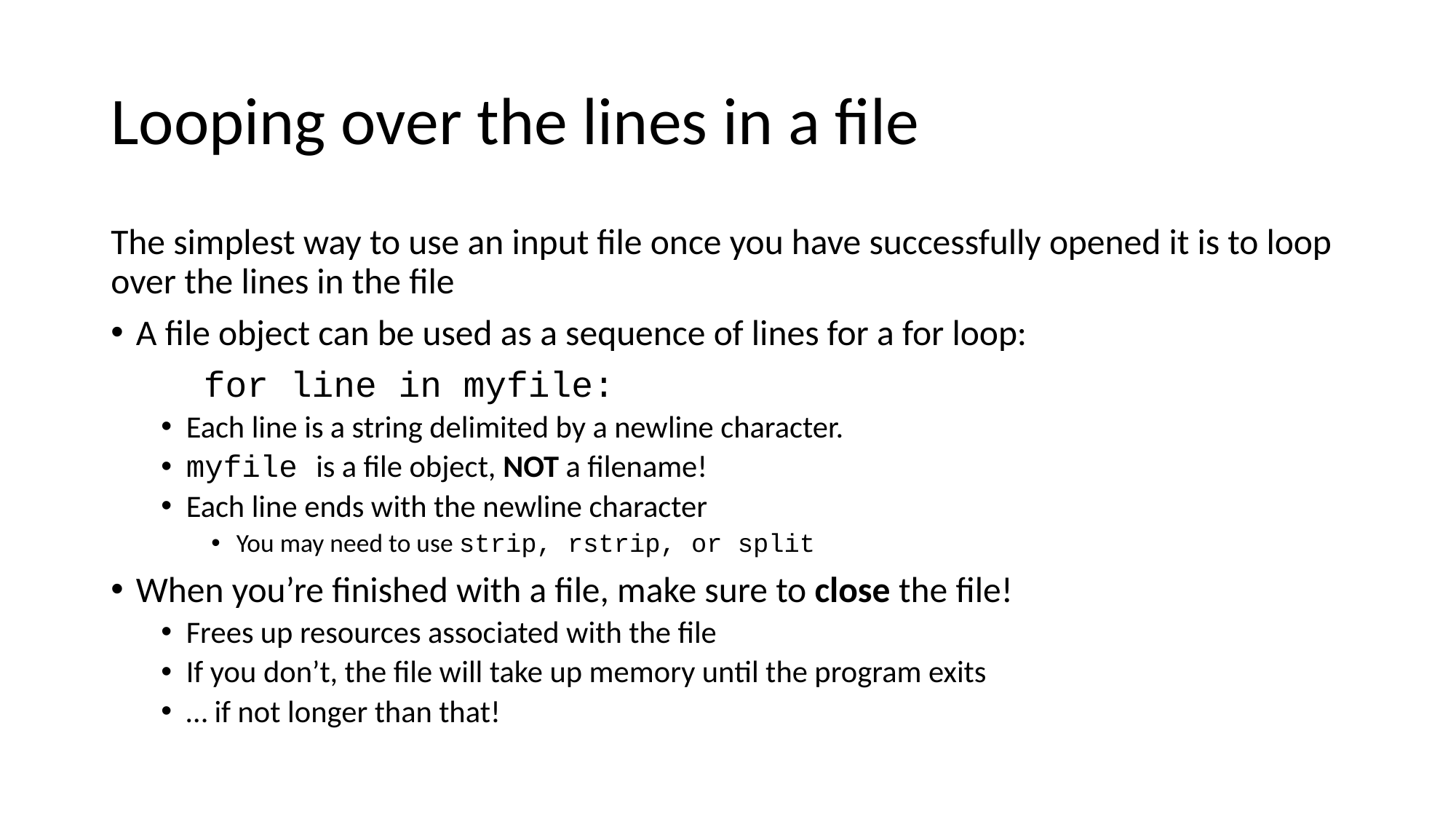

# Looping over the lines in a file
The simplest way to use an input file once you have successfully opened it is to loop over the lines in the file
A file object can be used as a sequence of lines for a for loop:
	for line in myfile:
Each line is a string delimited by a newline character.
myfile is a file object, NOT a filename!
Each line ends with the newline character
You may need to use strip, rstrip, or split
When you’re finished with a file, make sure to close the file!
Frees up resources associated with the file
If you don’t, the file will take up memory until the program exits
… if not longer than that!